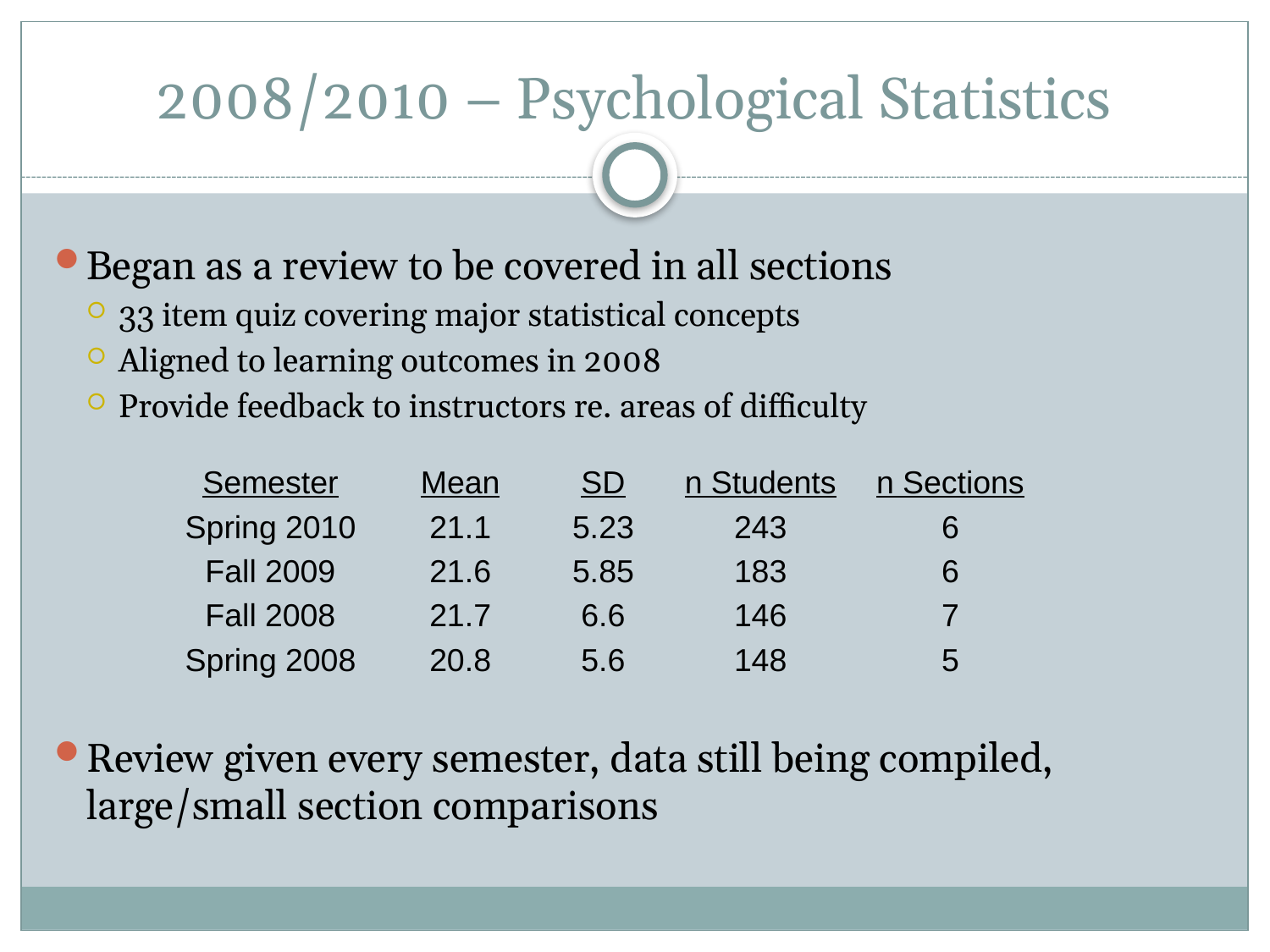

# 2008/2010 – Psychological Statistics
Began as a review to be covered in all sections
33 item quiz covering major statistical concepts
Aligned to learning outcomes in 2008
Provide feedback to instructors re. areas of difficulty

Review given every semester, data still being compiled, large/small section comparisons

| Semester | Mean | SD | n Students | n Sections |
| --- | --- | --- | --- | --- |
| Spring 2010 | 21.1 | 5.23 | 243 | 6 |
| Fall 2009 | 21.6 | 5.85 | 183 | 6 |
| Fall 2008 | 21.7 | 6.6 | 146 | 7 |
| Spring 2008 | 20.8 | 5.6 | 148 | 5 |